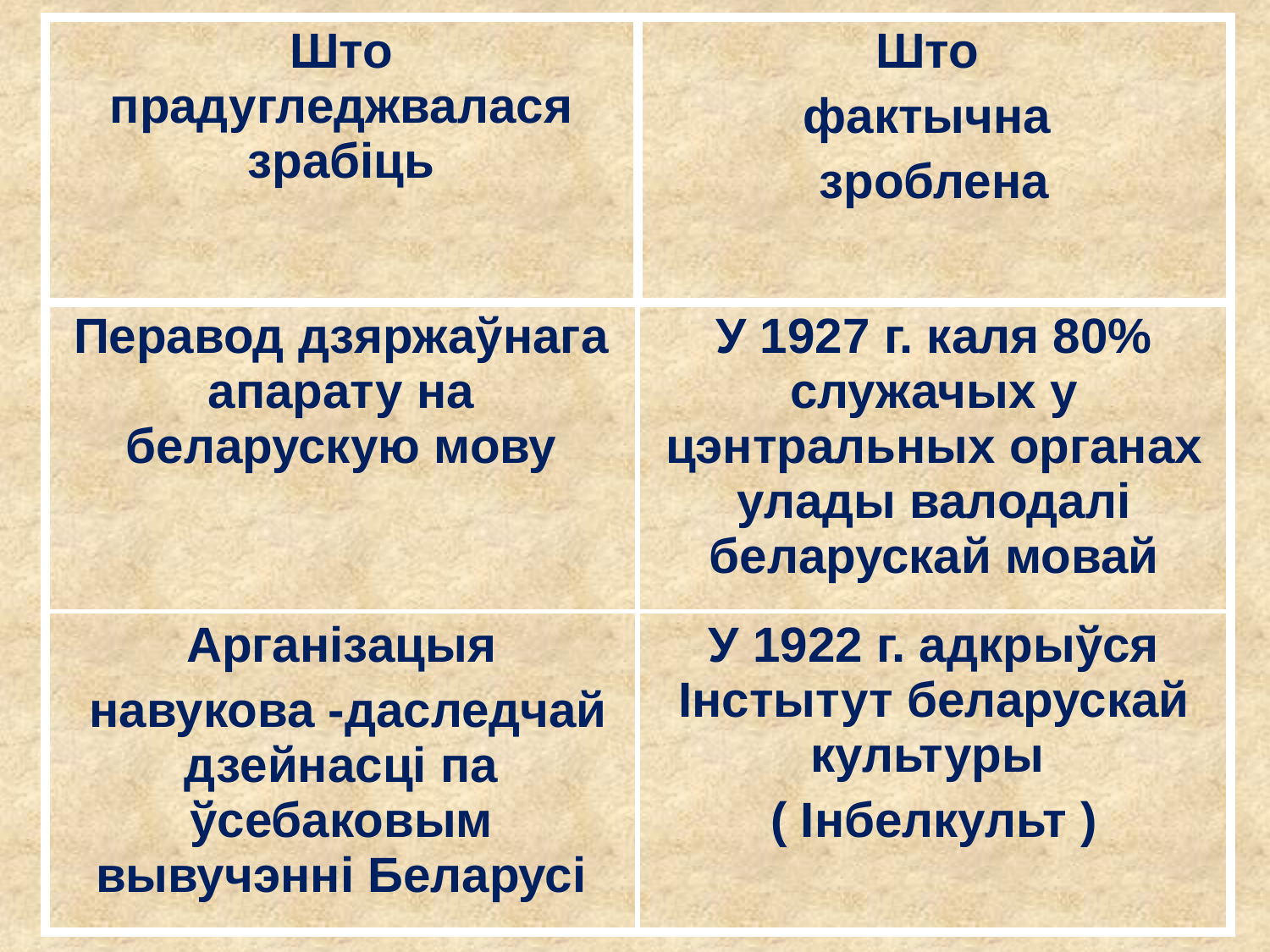

| Што прадугледжвалася зрабіць | Што фактычна зроблена |
| --- | --- |
| Перавод дзяржаўнага апарату на беларускую мову | У 1927 г. каля 80% служачых у цэнтральных органах улады валодалі беларускай мовай |
| Арганізацыя навукова -даследчай дзейнасці па ўсебаковым вывучэнні Беларусі | У 1922 г. адкрыўся Інстытут беларускай культуры ( Інбелкульт ) |